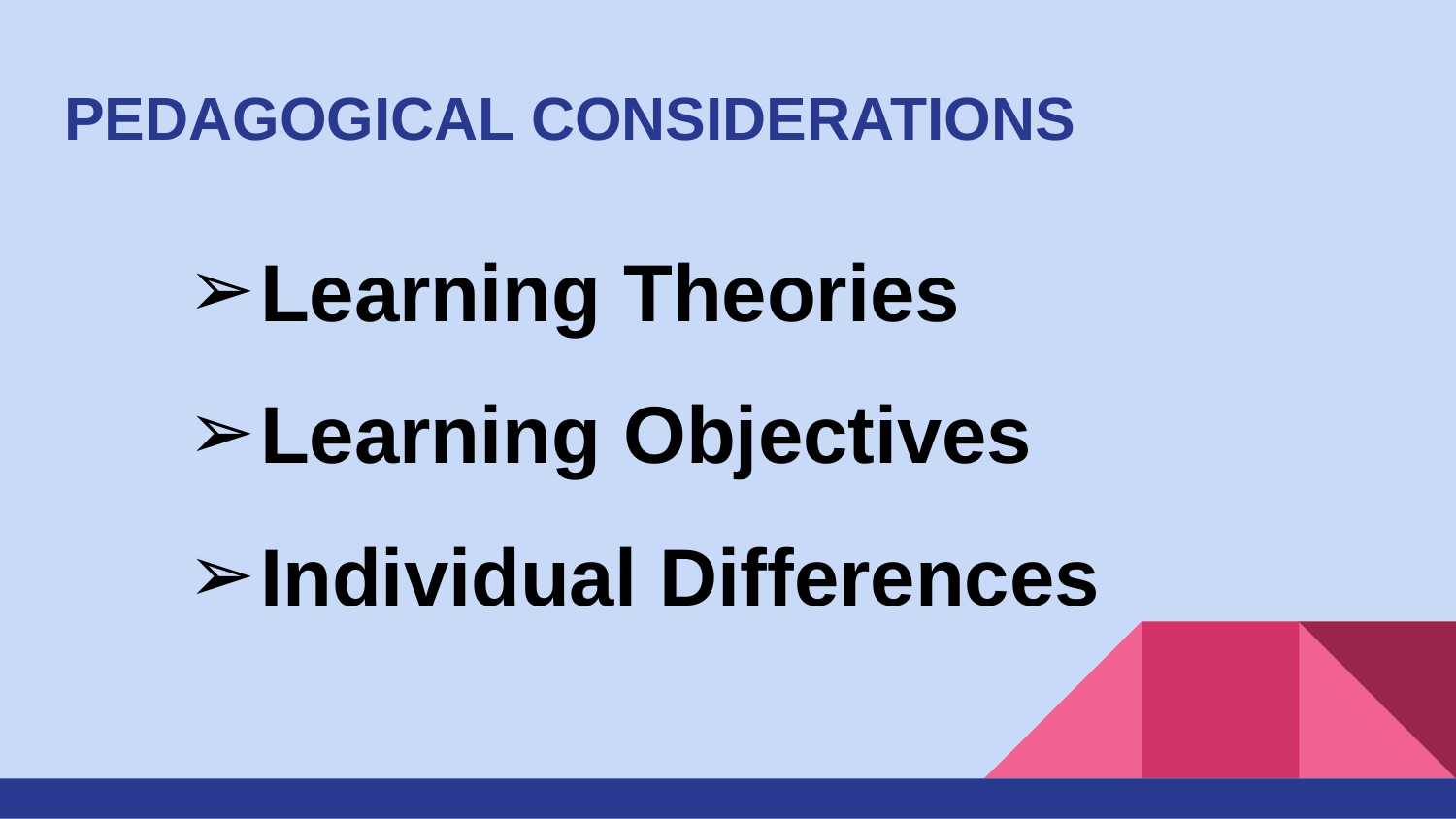

# PEDAGOGICAL CONSIDERATIONS
Learning Theories
Learning Objectives
Individual Differences